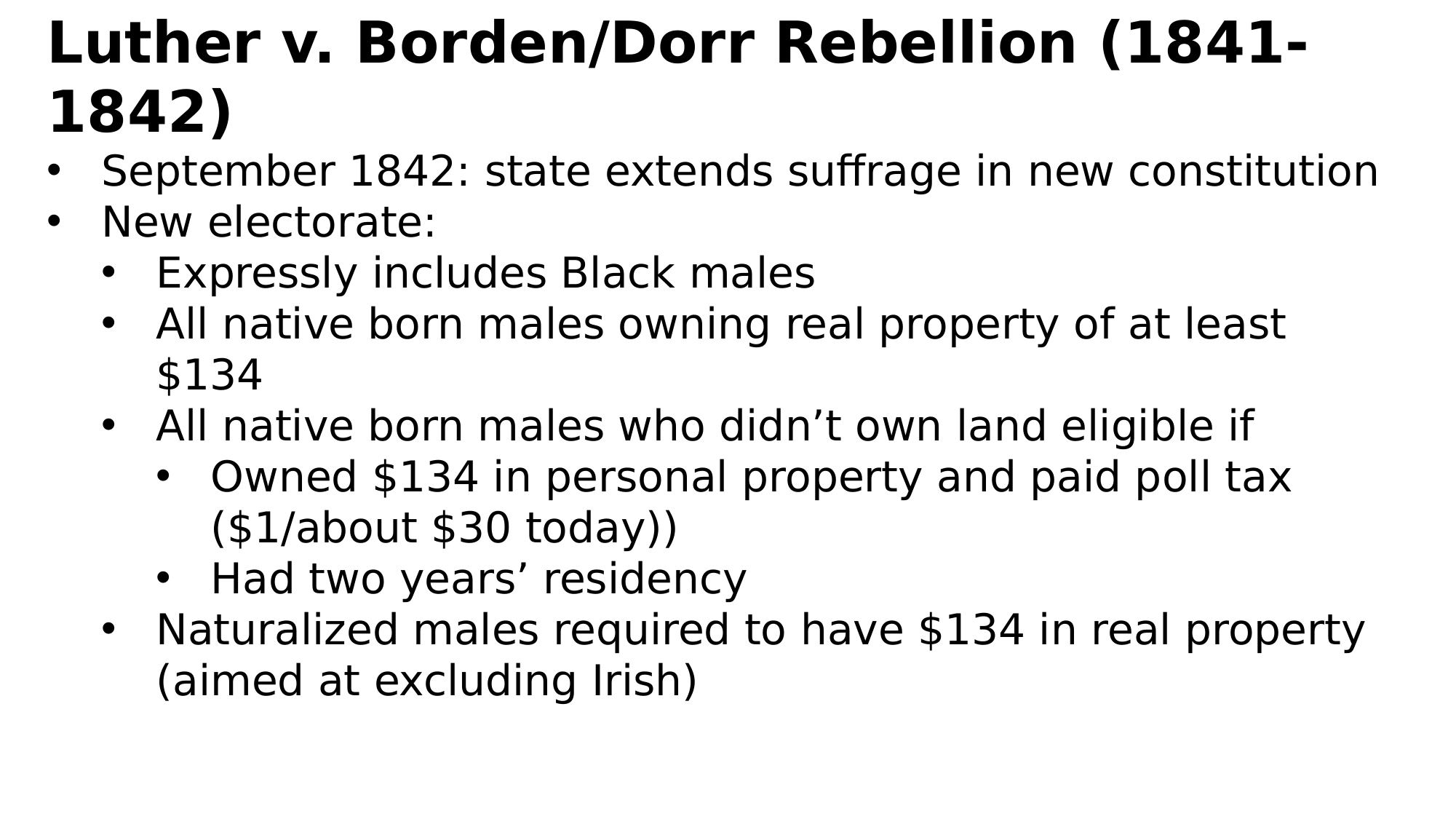

Luther v. Borden/Dorr Rebellion (1841-1842)
September 1842: state extends suffrage in new constitution
New electorate:
Expressly includes Black males
All native born males owning real property of at least $134
All native born males who didn’t own land eligible if
Owned $134 in personal property and paid poll tax ($1/about $30 today))
Had two years’ residency
Naturalized males required to have $134 in real property (aimed at excluding Irish)